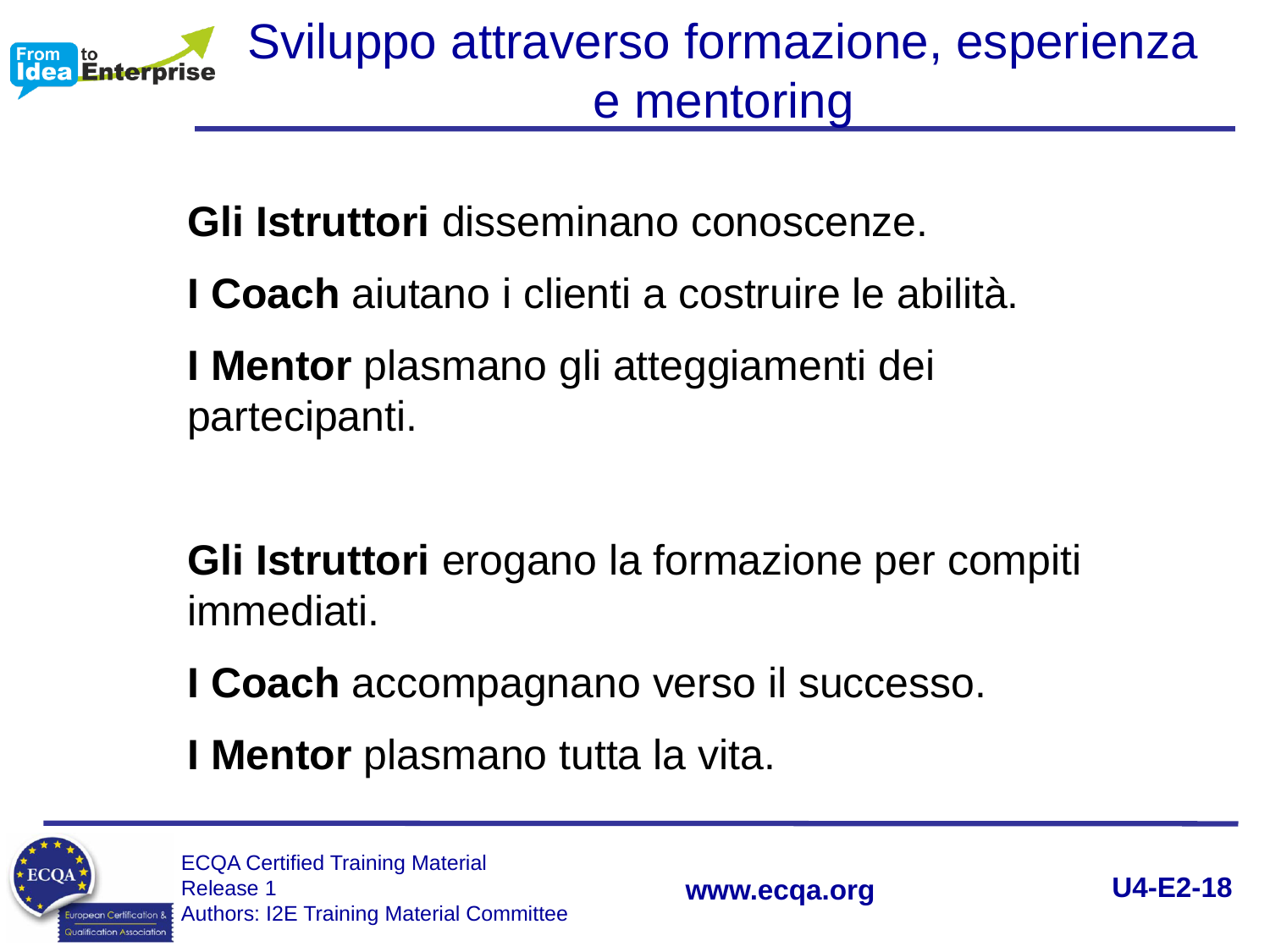

Sviluppo attraverso formazione, esperienza e mentoring
Gli Istruttori disseminano conoscenze.
I Coach aiutano i clienti a costruire le abilità.
I Mentor plasmano gli atteggiamenti dei partecipanti.

Gli Istruttori erogano la formazione per compiti immediati.
I Coach accompagnano verso il successo.
I Mentor plasmano tutta la vita.